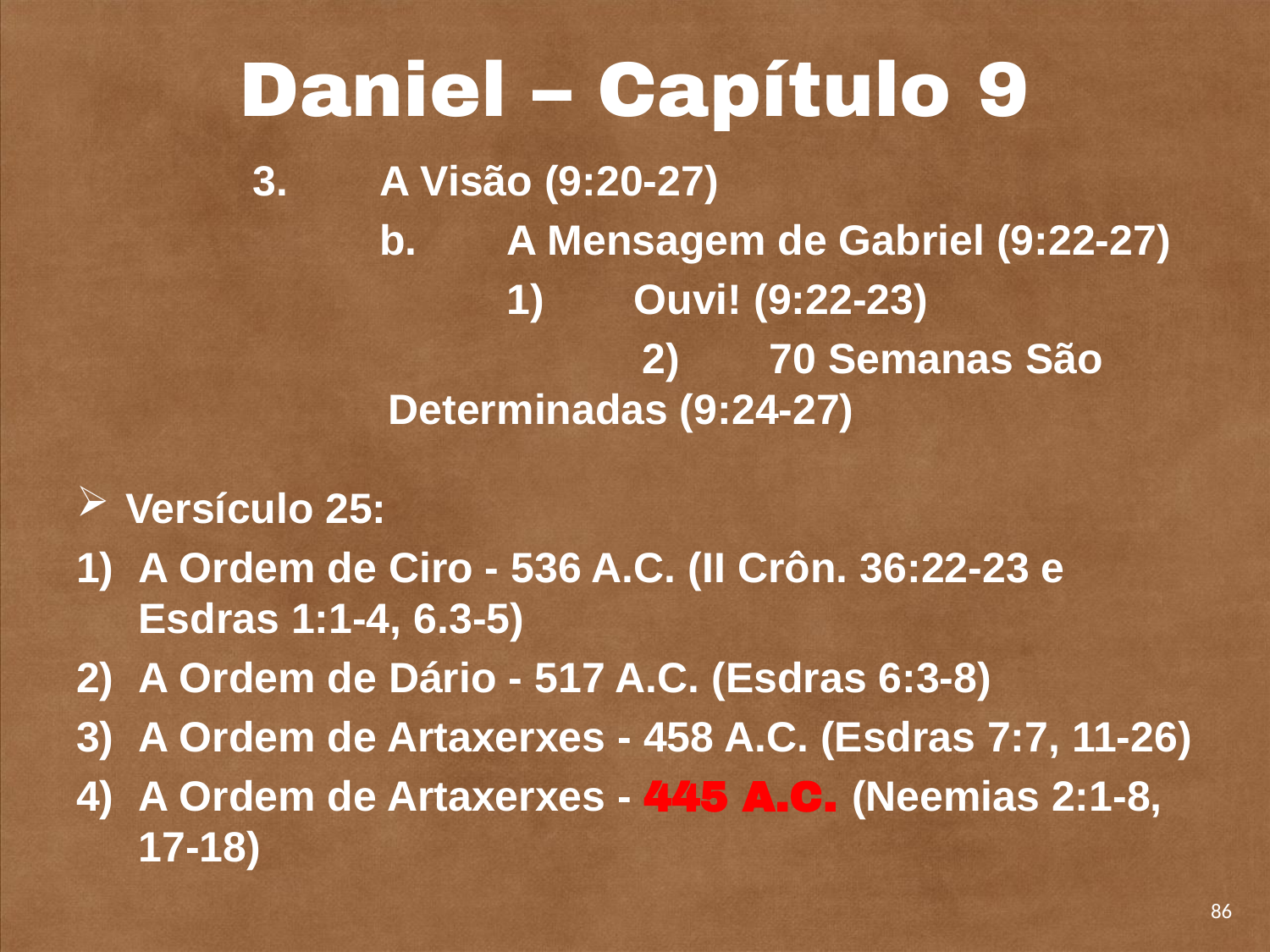

# Daniel – Capítulo 9
	3. 	A Visão (9:20-27)
		b. 	A Mensagem de Gabriel (9:22-27)
			1) 	Ouvi! (9:22-23)
			2) 	70 Semanas São Determinadas (9:24-27)

Versículo 25:
1) 	A Ordem de Ciro - 536 A.C. (II Crôn. 36:22-23 e Esdras 1:1-4, 6.3-5)
2) 	A Ordem de Dário - 517 A.C. (Esdras 6:3-8)
3) 	A Ordem de Artaxerxes - 458 A.C. (Esdras 7:7, 11-26)
4) 	A Ordem de Artaxerxes - 445 A.C. (Neemias 2:1-8, 17-18)
86